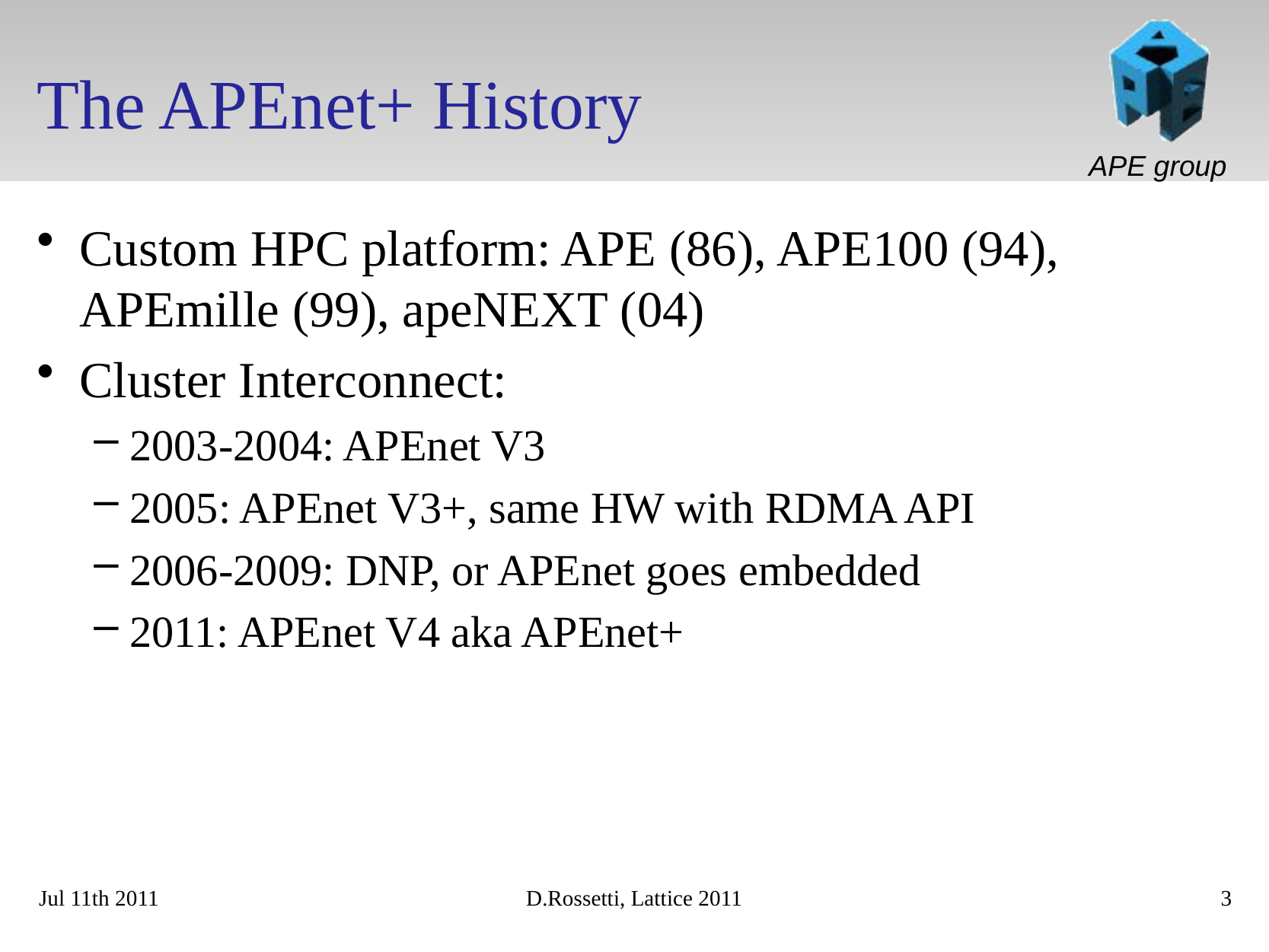

# The APEnet+ History
Custom HPC platform: APE (86), APE100 (94), APEmille (99), apeNEXT (04)
Cluster Interconnect:
2003-2004: APEnet V3
2005: APEnet V3+, same HW with RDMA API
2006-2009: DNP, or APEnet goes embedded
2011: APEnet V4 aka APEnet+

Jul 11th 2011
D.Rossetti, Lattice 2011
3